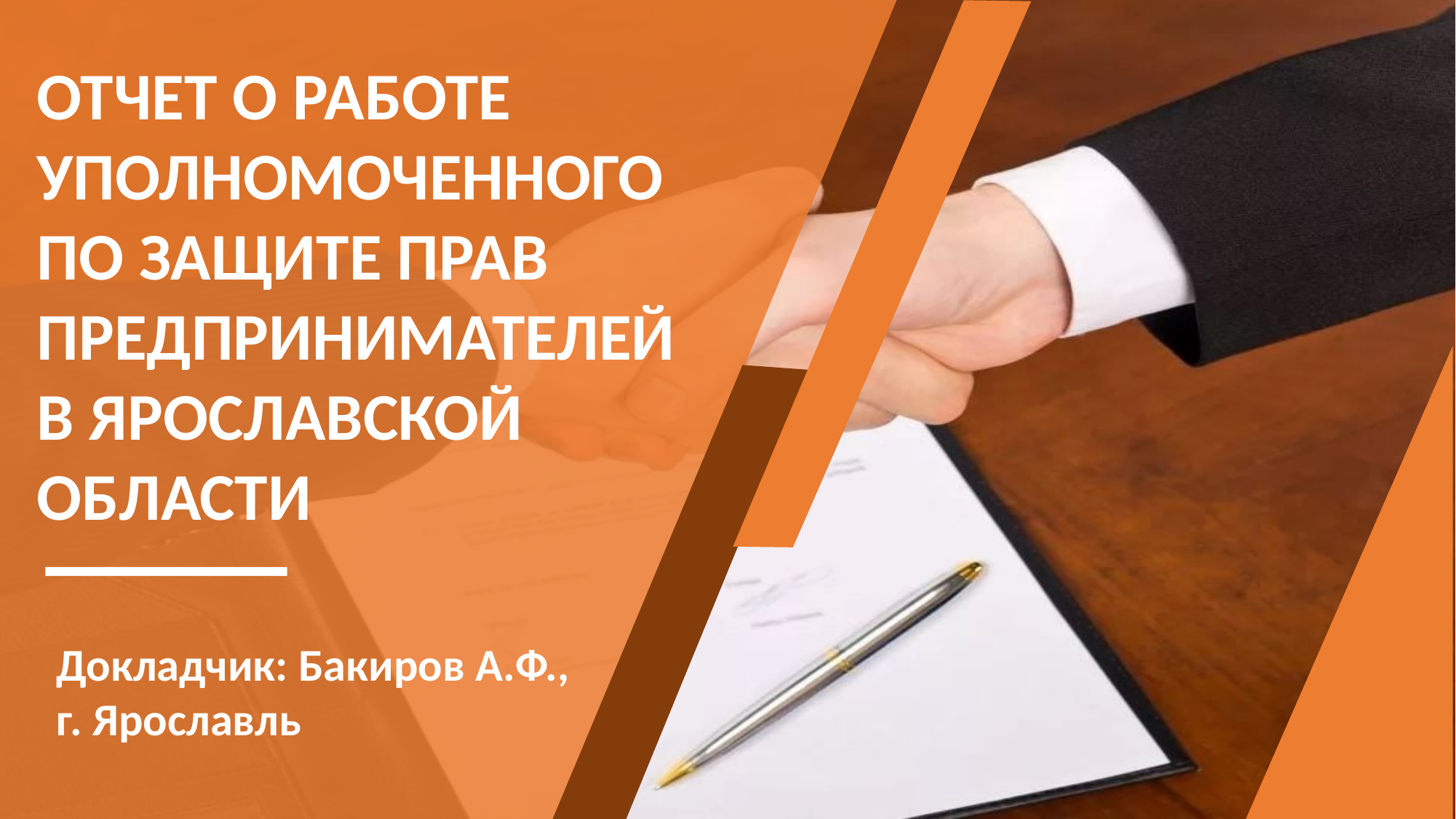

ОТЧЕТ О РАБОТЕ УПОЛНОМОЧЕННОГО
ПО ЗАЩИТЕ ПРАВ ПРЕДПРИНИМАТЕЛЕЙ
В ЯРОСЛАВСКОЙ ОБЛАСТИ

Докладчик: Бакиров А.Ф.,
г. Ярославль